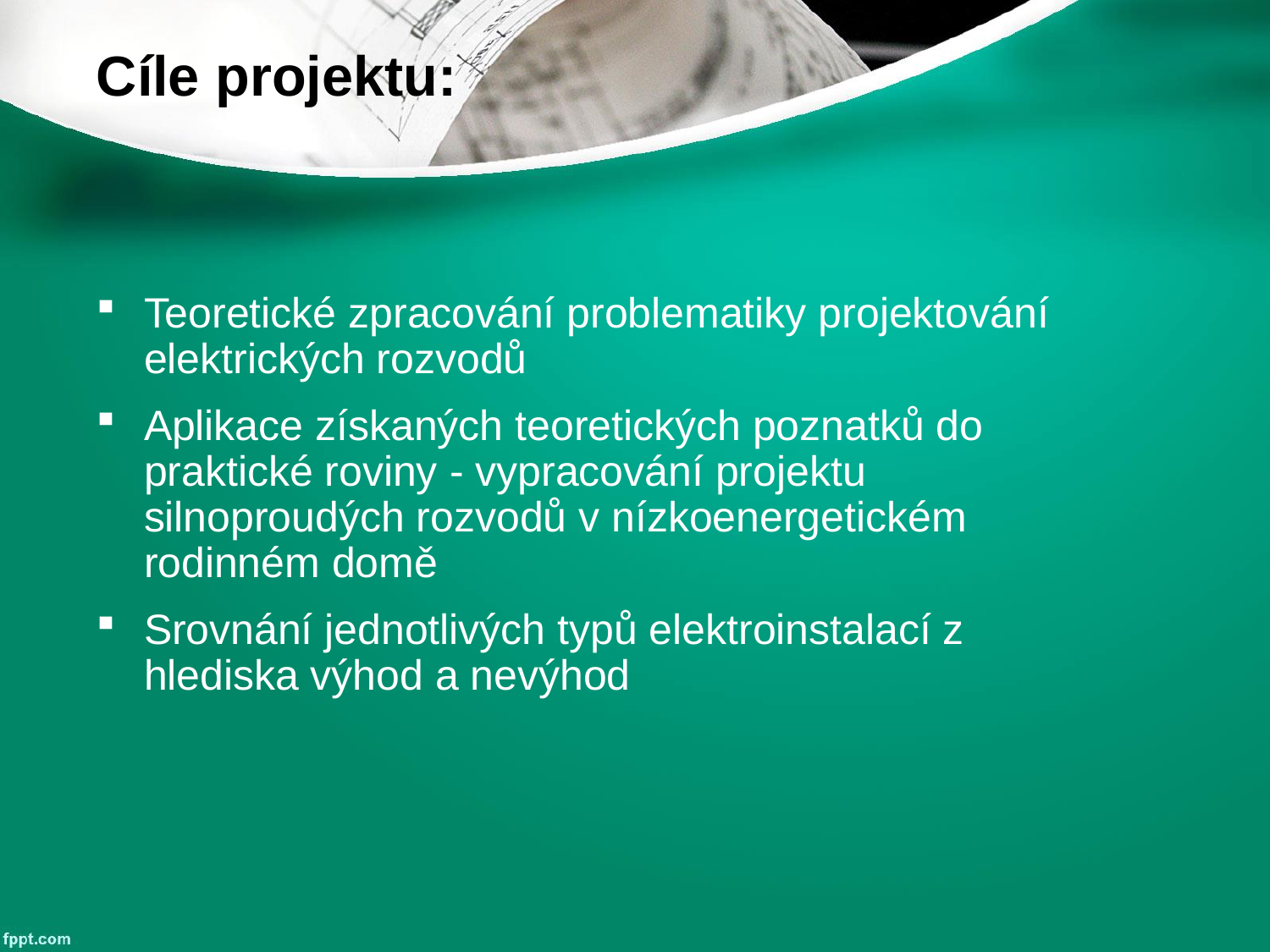

# Cíle projektu:
Teoretické zpracování problematiky projektování elektrických rozvodů
Aplikace získaných teoretických poznatků do praktické roviny - vypracování projektu silnoproudých rozvodů v nízkoenergetickém rodinném domě
Srovnání jednotlivých typů elektroinstalací z hlediska výhod a nevýhod